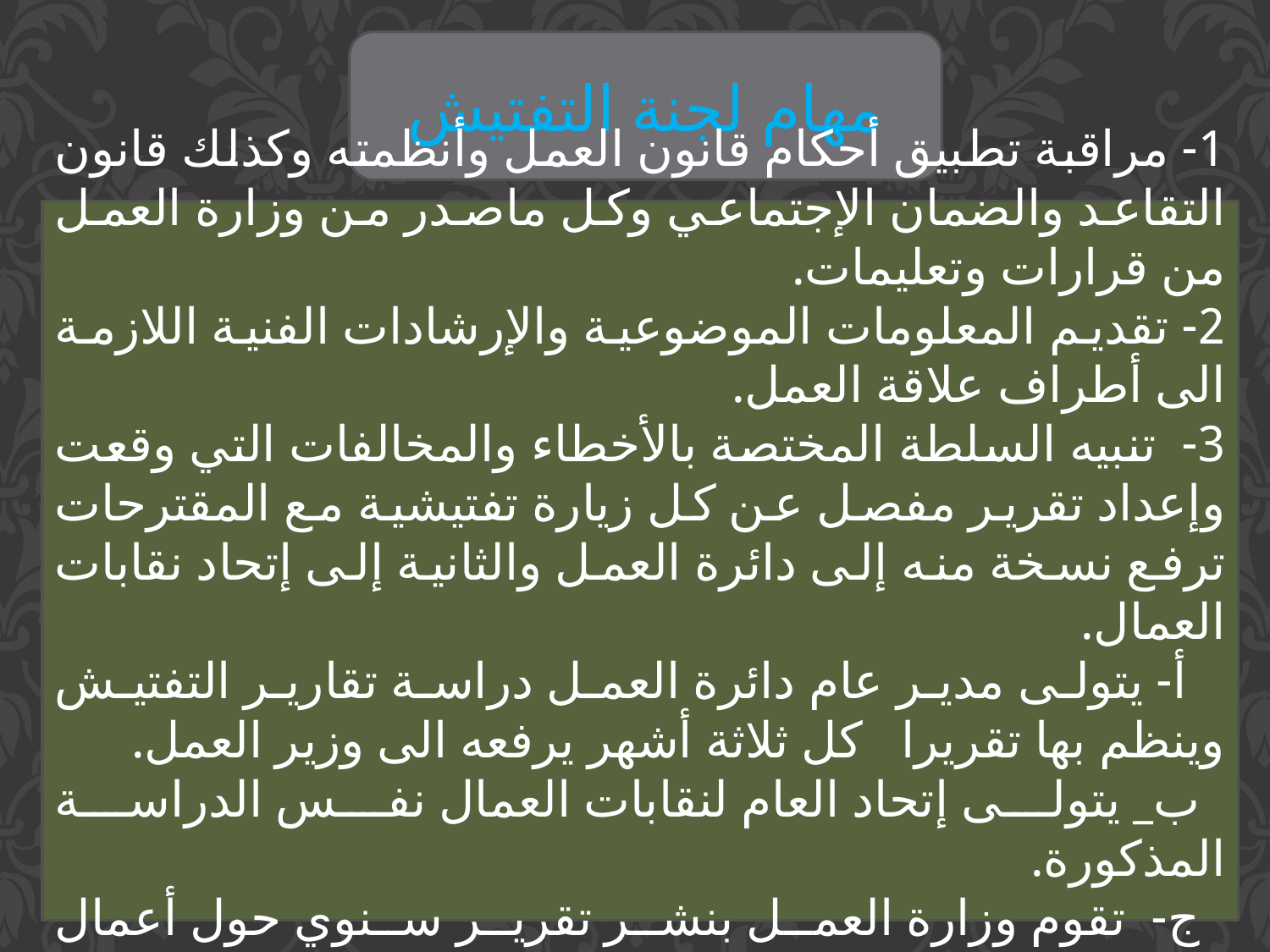

مهام لجنة التفتيش
1- مراقبة تطبيق أحكام قانون العمل وأنظمته وكذلك قانون التقاعد والضمان الإجتماعي وكل ماصدر من وزارة العمل من قرارات وتعليمات.
2- تقديم المعلومات الموضوعية والإرشادات الفنية اللازمة الى أطراف علاقة العمل.
3-  تنبيه السلطة المختصة بالأخطاء والمخالفات التي وقعت وإعداد تقرير مفصل عن كل زيارة تفتيشية مع المقترحات ترفع نسخة منه إلى دائرة العمل والثانية إلى إتحاد نقابات العمال.
   أ- يتولى مدير عام دائرة العمل دراسة تقارير التفتيش وينظم بها تقريرا   كل ثلاثة أشهر يرفعه الى وزير العمل.
  ب_ يتولى إتحاد العام لنقابات العمال نفس الدراسة المذكورة.
  ج-  تقوم وزارة العمل بنشر تقرير سنوي حول أعمال التفتيش.